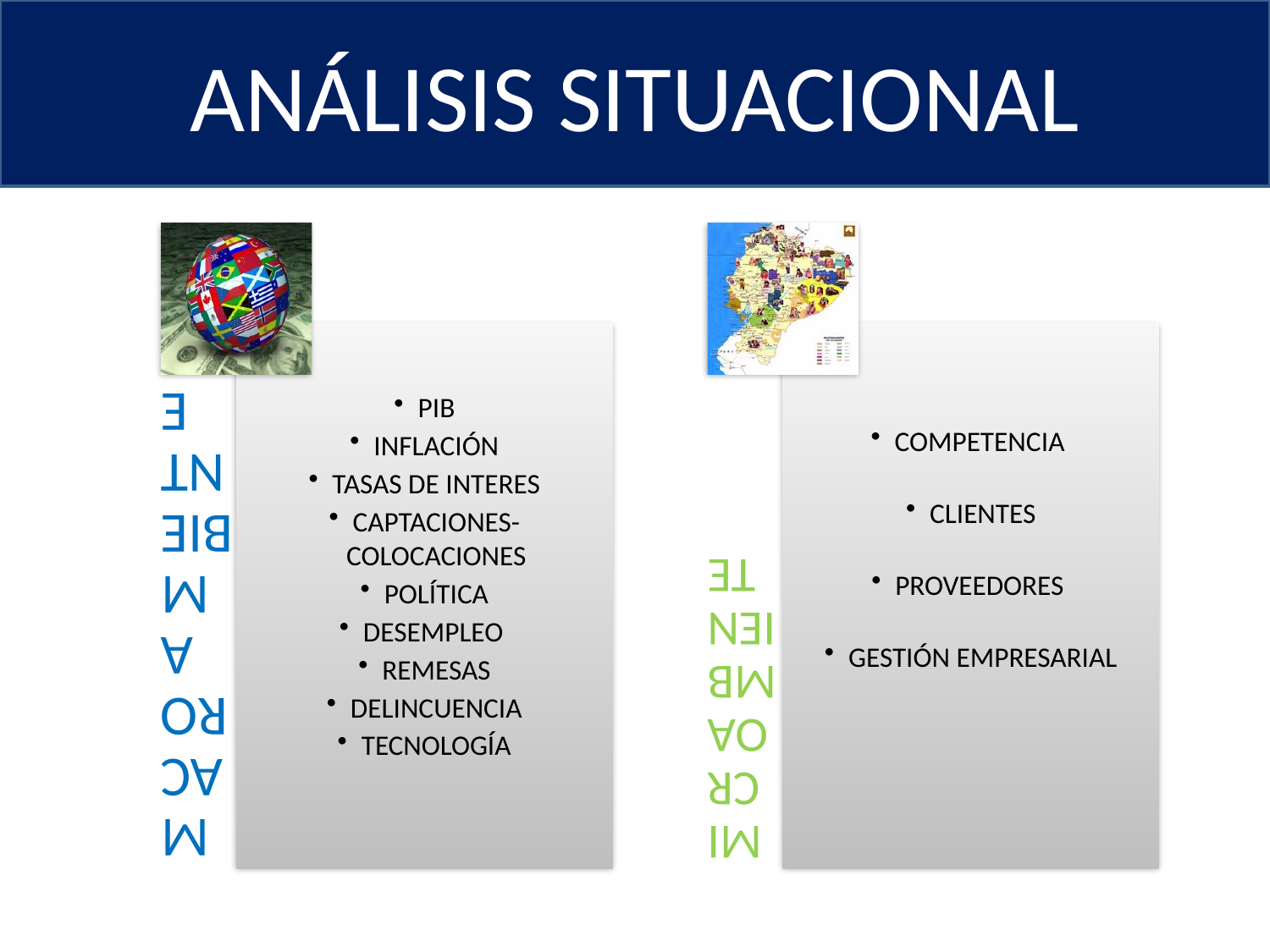

ANÁLISIS SITUACIONAL

MACROAMBIENTE
PIB
INFLACIÓN
TASAS DE INTERES
CAPTACIONES- COLOCACIONES
POLÍTICA
DESEMPLEO
REMESAS
DELINCUENCIA
TECNOLOGÍA
MICROAMBIENTE
COMPETENCIA
CLIENTES
PROVEEDORES
GESTIÓN EMPRESARIAL